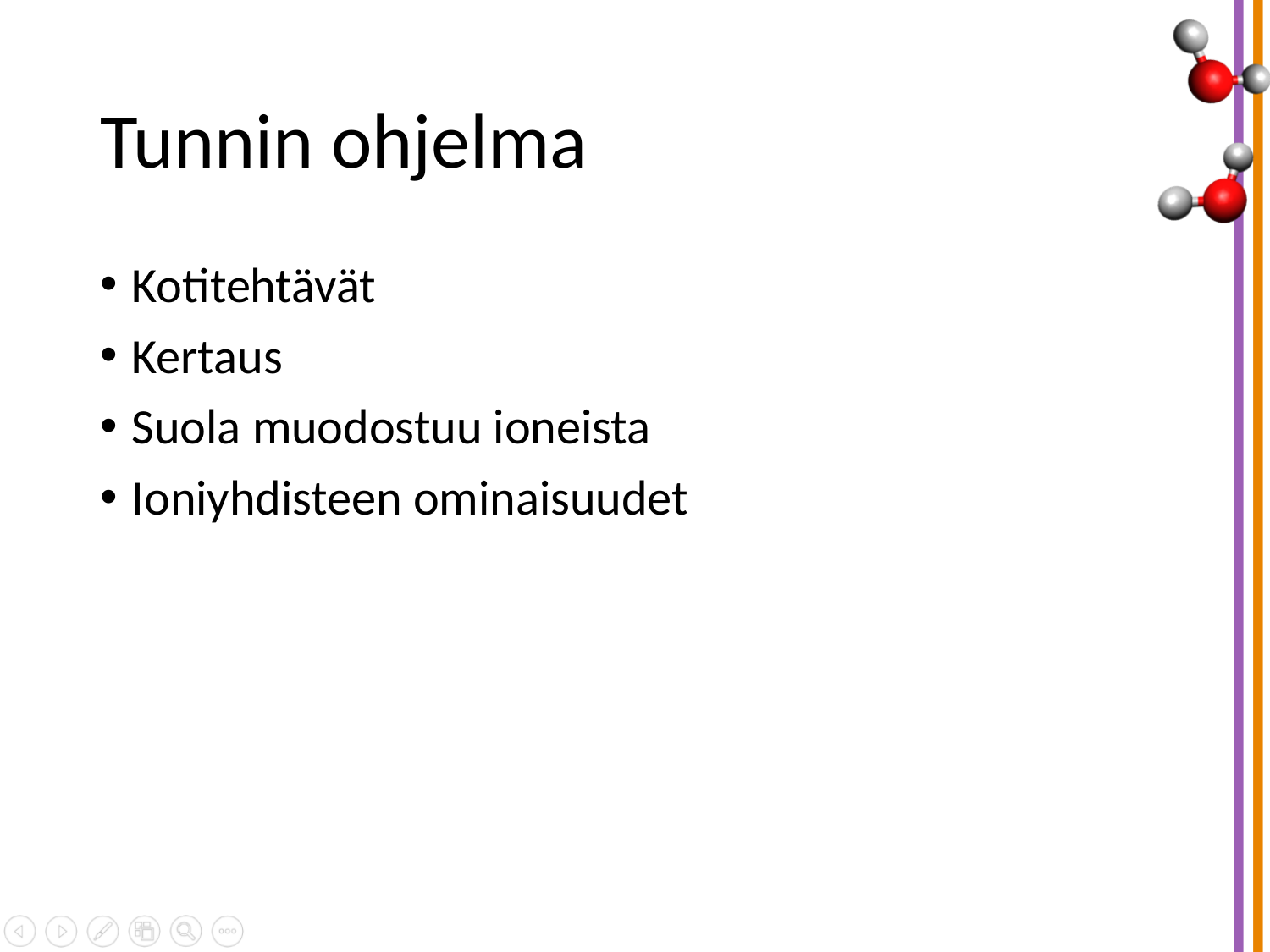

# Tunnin ohjelma
Kotitehtävät
Kertaus
Suola muodostuu ioneista
Ioniyhdisteen ominaisuudet